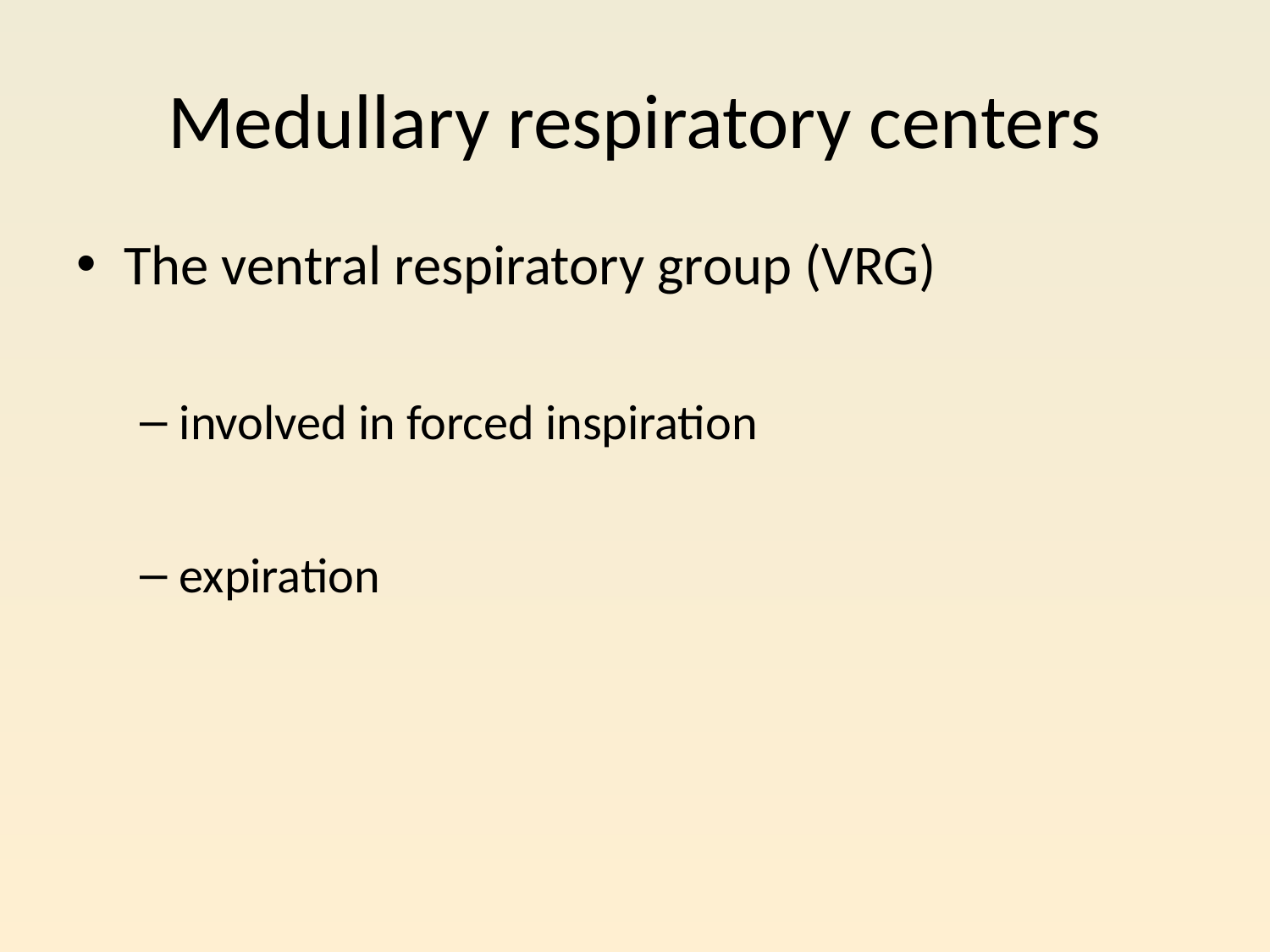

# Medullary respiratory centers
The ventral respiratory group (VRG)

involved in forced inspiration

expiration